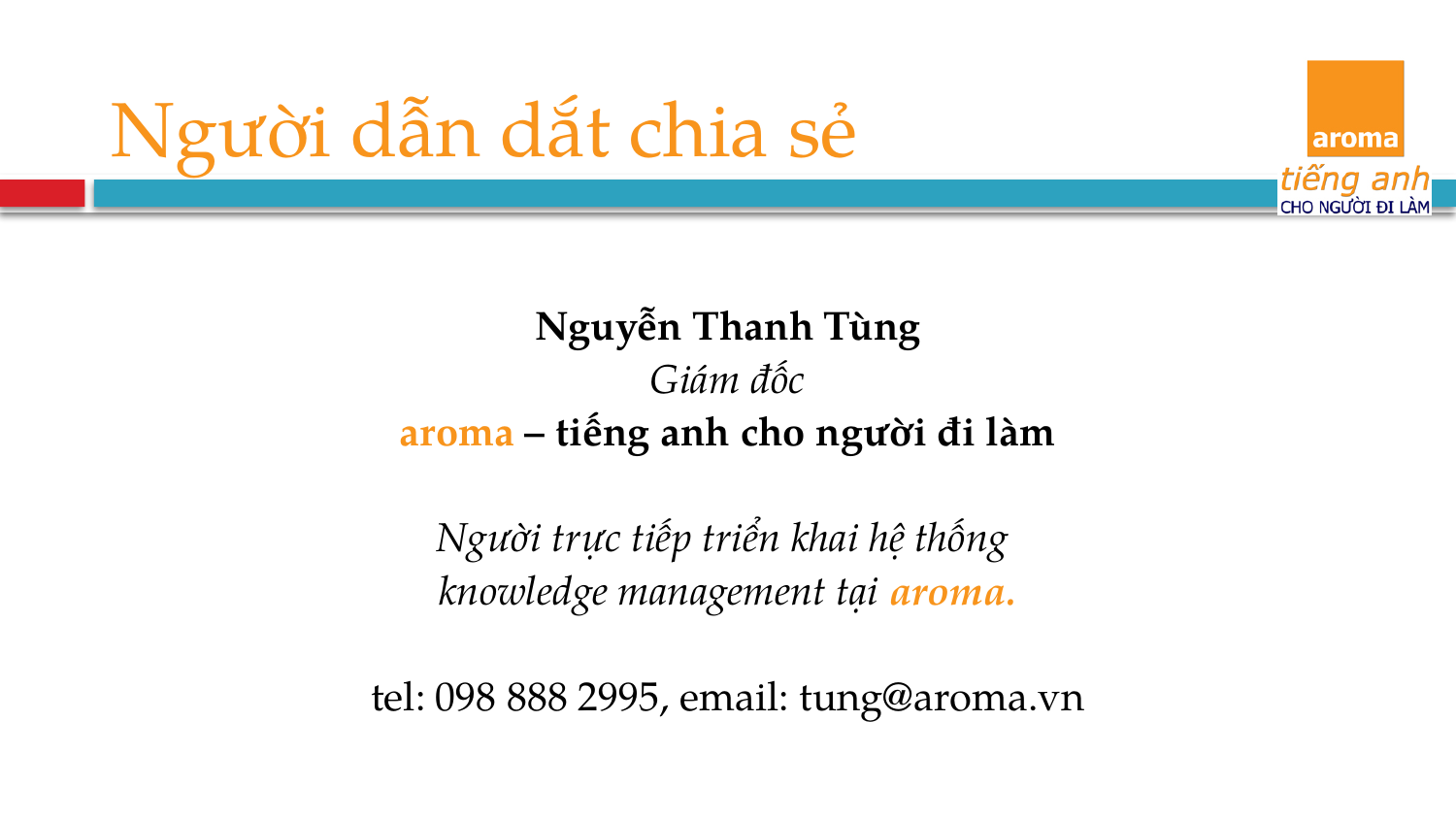

# Người dẫn dắt chia sẻ

Nguyễn Thanh Tùng
Giám đốc
aroma – tiếng anh cho người đi làm

Người trực tiếp triển khai hệ thống
knowledge management tại aroma.

tel: 098 888 2995, email: tung@aroma.vn